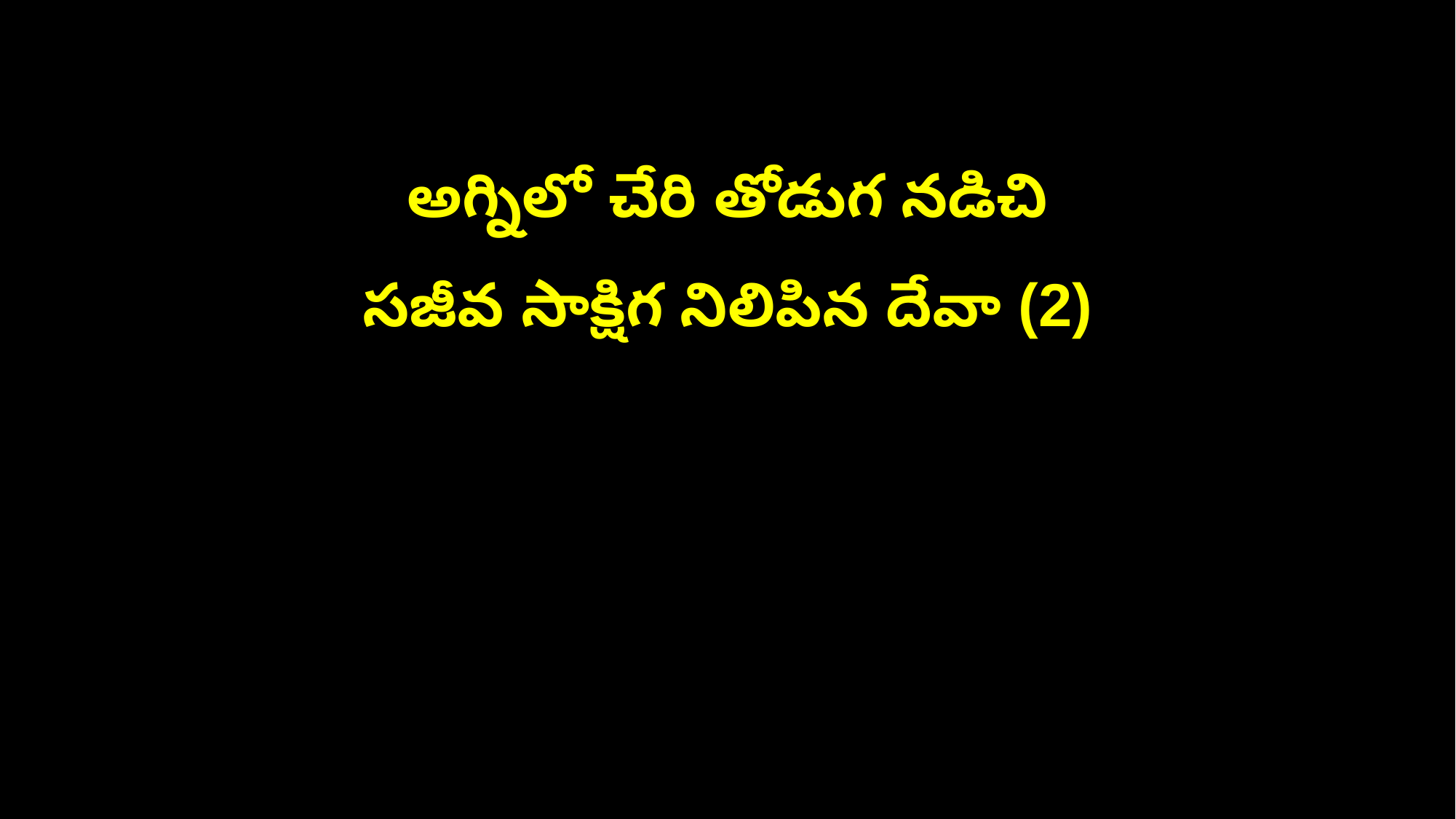

అగ్నిలో చేరి తోడుగ నడిచి
సజీవ సాక్షిగ నిలిపిన దేవా (2)